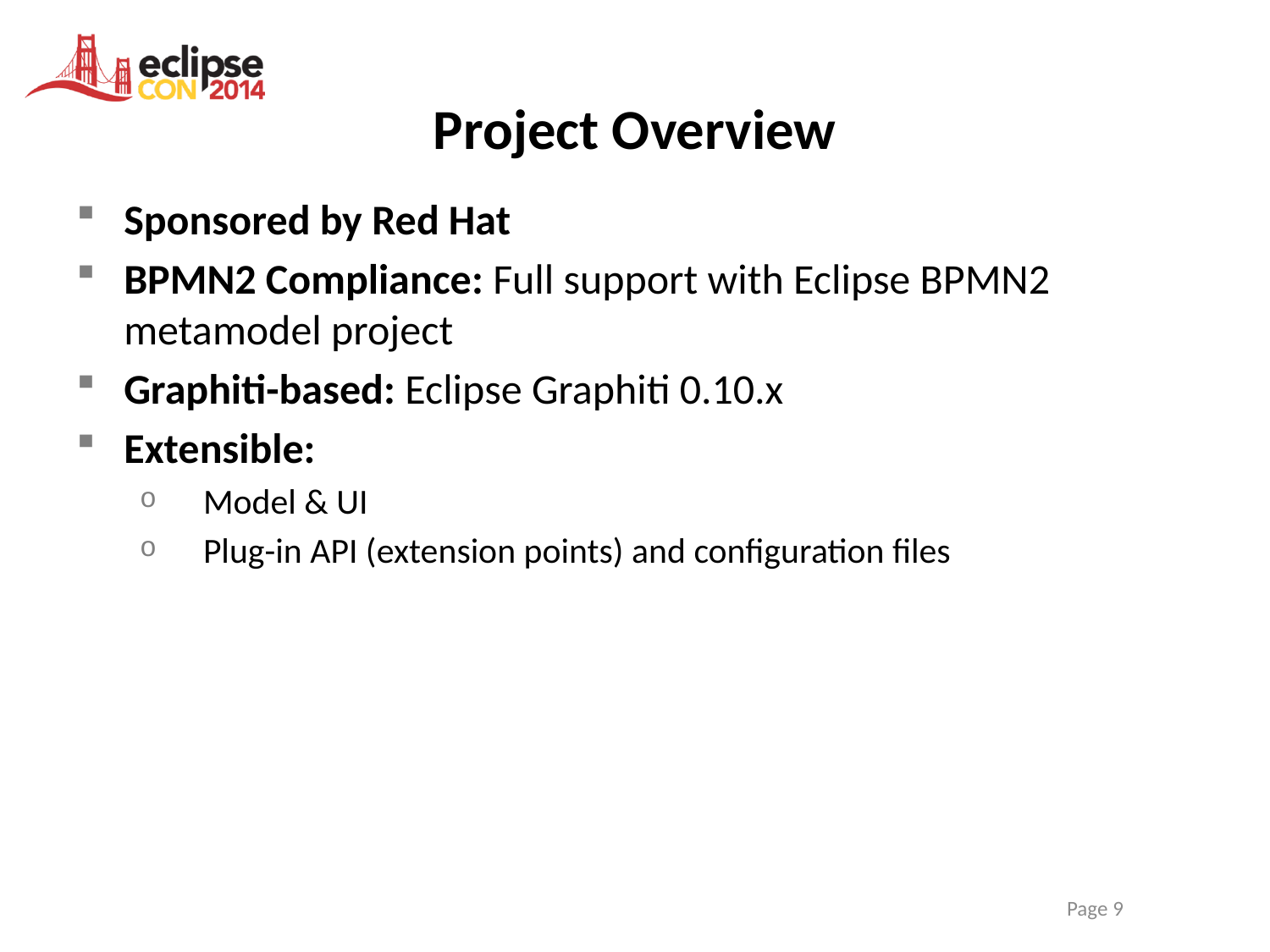

# Project Overview
Sponsored by Red Hat
BPMN2 Compliance: Full support with Eclipse BPMN2 metamodel project
Graphiti-based: Eclipse Graphiti 0.10.x
Extensible:
Model & UI
Plug-in API (extension points) and configuration files
Page 9